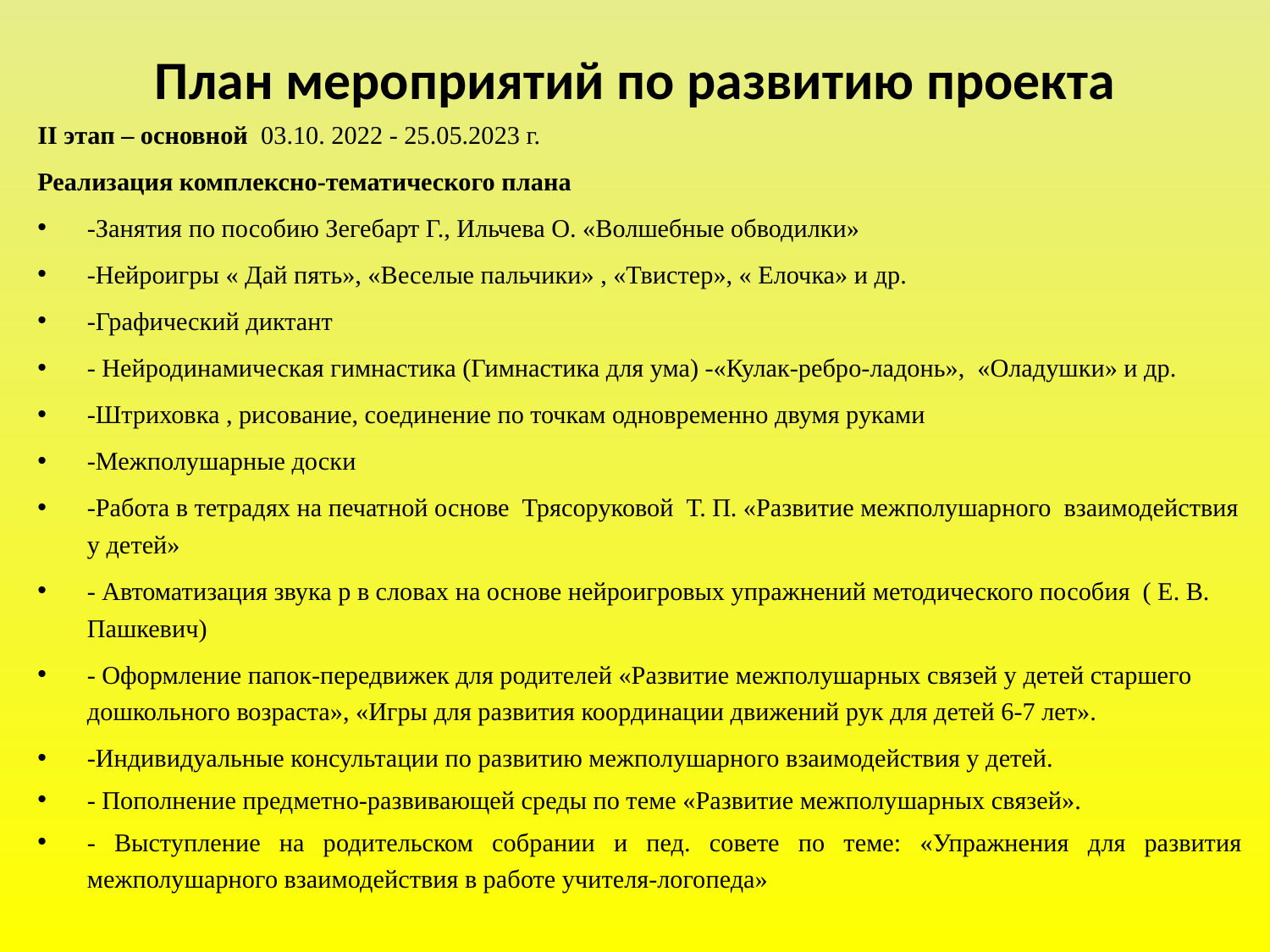

# План мероприятий по развитию проекта
II этап – основной  03.10. 2022 - 25.05.2023 г.
Реализация комплексно-тематического плана
-Занятия по пособию Зегебарт Г., Ильчева О. «Волшебные обводилки»
-Нейроигры « Дай пять», «Веселые пальчики» , «Твистер», « Елочка» и др.
-Графический диктант
- Нейродинамическая гимнастика (Гимнастика для ума) -«Кулак-ребро-ладонь»,  «Оладушки» и др.
-Штриховка , рисование, соединение по точкам одновременно двумя руками
-Межполушарные доски
-Работа в тетрадях на печатной основе  Трясоруковой  Т. П. «Развитие межполушарного  взаимодействия у детей»
- Автоматизация звука р в словах на основе нейроигровых упражнений методического пособия  ( Е. В. Пашкевич)
- Оформление папок-передвижек для родителей «Развитие межполушарных связей у детей старшего дошкольного возраста», «Игры для развития координации движений рук для детей 6-7 лет».
-Индивидуальные консультации по развитию межполушарного взаимодействия у детей.
- Пополнение предметно-развивающей среды по теме «Развитие межполушарных связей».
- Выступление на родительском собрании и пед. совете по теме: «Упражнения для развития межполушарного взаимодействия в работе учителя-логопеда»